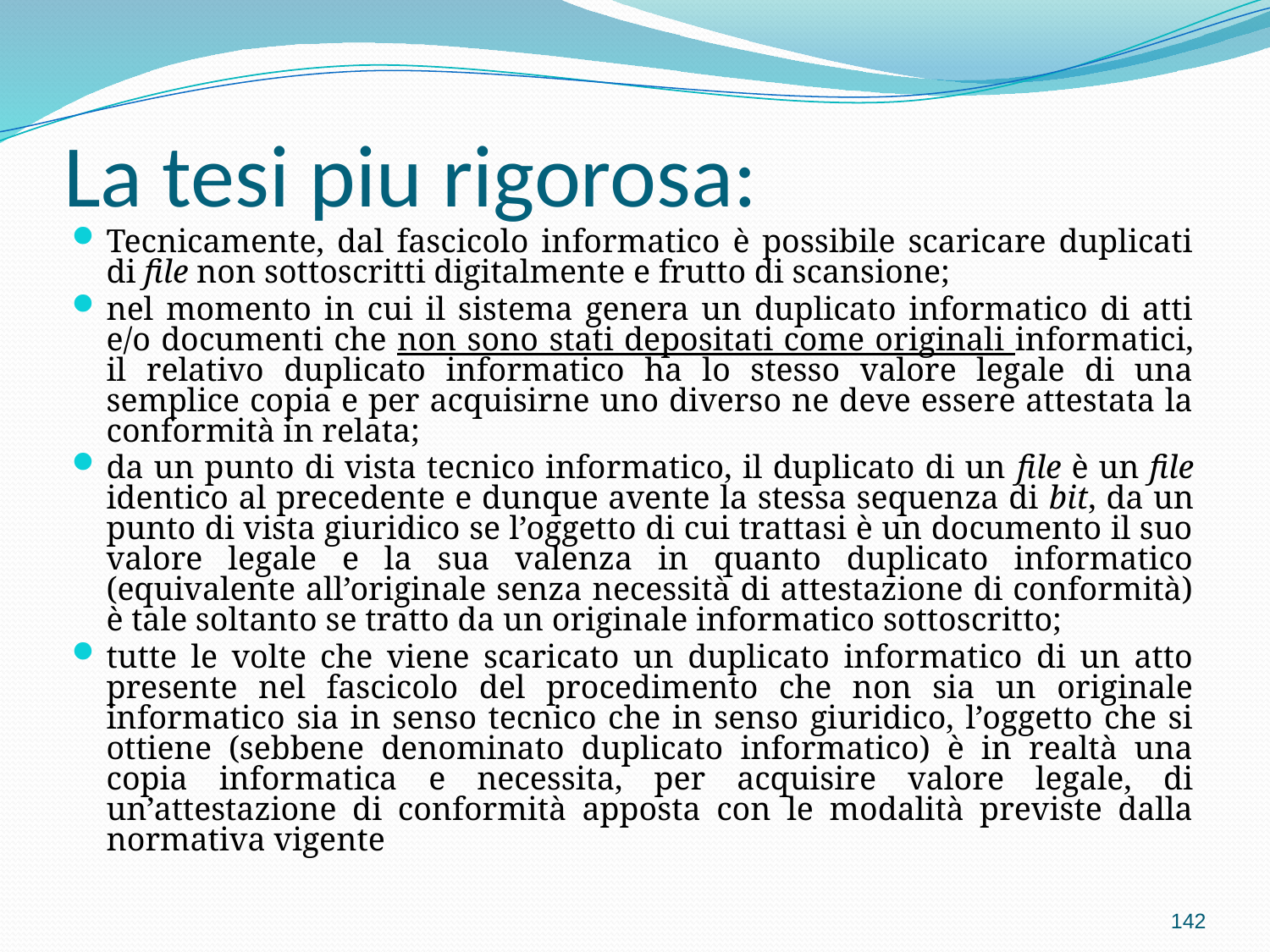

# La tesi piu rigorosa:
Tecnicamente, dal fascicolo informatico è possibile scaricare duplicati di file non sottoscritti digitalmente e frutto di scansione;
nel momento in cui il sistema genera un duplicato informatico di atti e/o documenti che non sono stati depositati come originali informatici, il relativo duplicato informatico ha lo stesso valore legale di una semplice copia e per acquisirne uno diverso ne deve essere attestata la conformità in relata;
da un punto di vista tecnico informatico, il duplicato di un file è un file identico al precedente e dunque avente la stessa sequenza di bit, da un punto di vista giuridico se l’oggetto di cui trattasi è un documento il suo valore legale e la sua valenza in quanto duplicato informatico (equivalente all’originale senza necessità di attestazione di conformità) è tale soltanto se tratto da un originale informatico sottoscritto;
tutte le volte che viene scaricato un duplicato informatico di un atto presente nel fascicolo del procedimento che non sia un originale informatico sia in senso tecnico che in senso giuridico, l’oggetto che si ottiene (sebbene denominato duplicato informatico) è in realtà una copia informatica e necessita, per acquisire valore legale, di un’attestazione di conformità apposta con le modalità previste dalla normativa vigente

142